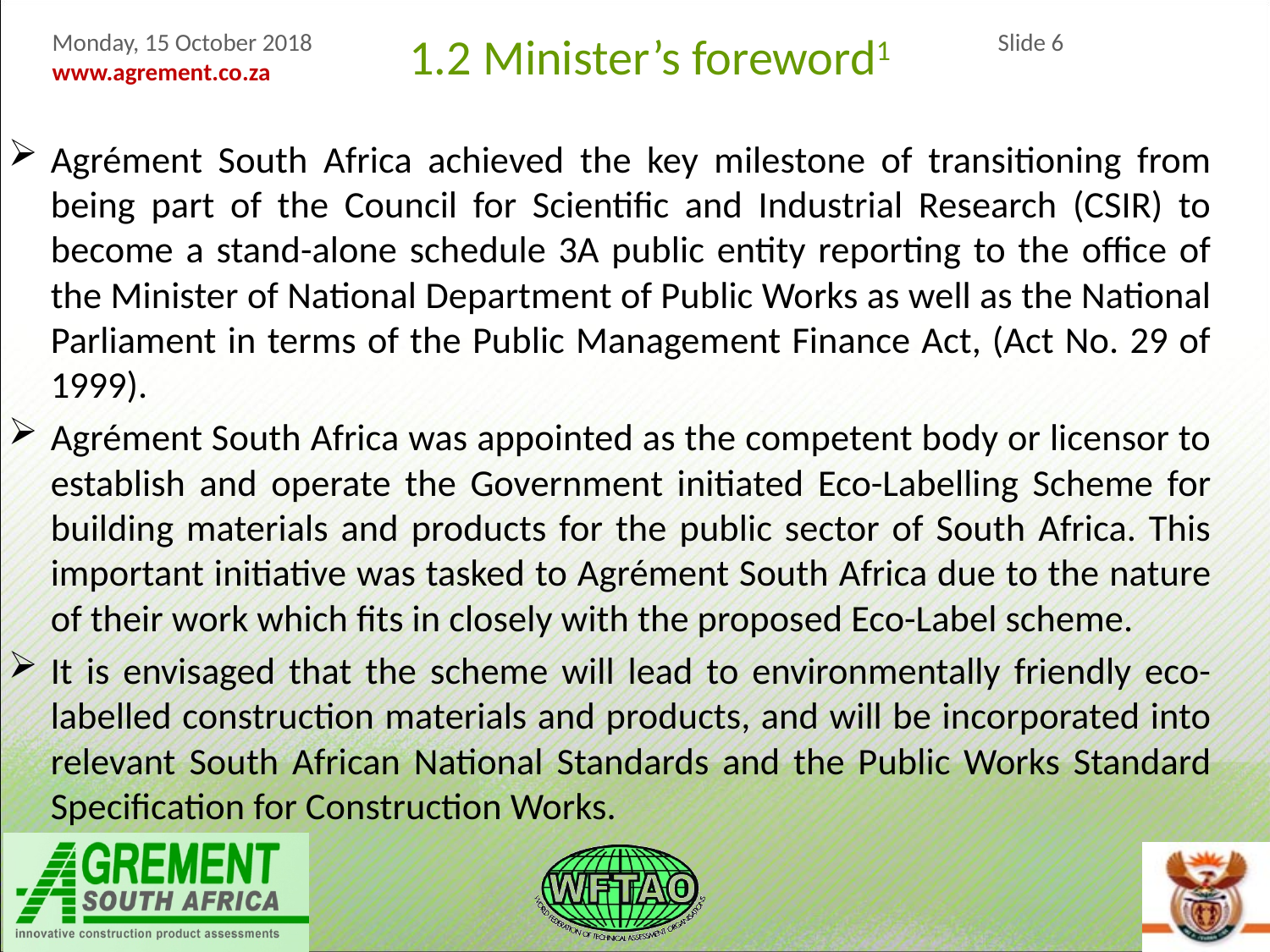

1.2 Minister’s foreword1

Agrément South Africa achieved the key milestone of transitioning from being part of the Council for Scientific and Industrial Research (CSIR) to become a stand-alone schedule 3A public entity reporting to the office of the Minister of National Department of Public Works as well as the National Parliament in terms of the Public Management Finance Act, (Act No. 29 of 1999).
Agrément South Africa was appointed as the competent body or licensor to establish and operate the Government initiated Eco-Labelling Scheme for building materials and products for the public sector of South Africa. This important initiative was tasked to Agrément South Africa due to the nature of their work which fits in closely with the proposed Eco-Label scheme.
It is envisaged that the scheme will lead to environmentally friendly eco-labelled construction materials and products, and will be incorporated into relevant South African National Standards and the Public Works Standard Specification for Construction Works.